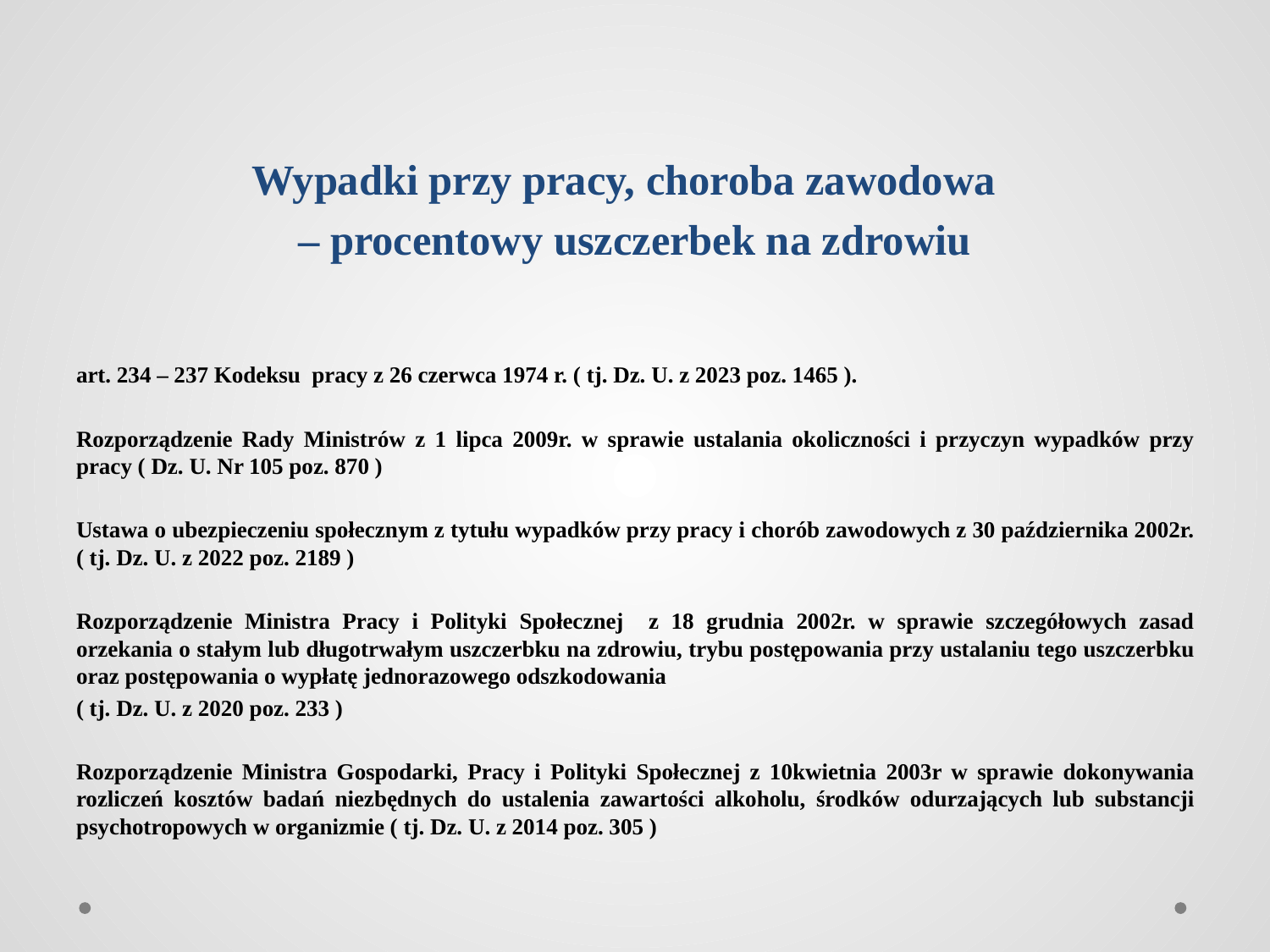

Wypadki przy pracy, choroba zawodowa
– procentowy uszczerbek na zdrowiu

art. 234 – 237 Kodeksu  pracy z 26 czerwca 1974 r. ( tj. Dz. U. z 2023 poz. 1465 ).

Rozporządzenie Rady Ministrów z 1 lipca 2009r. w sprawie ustalania okoliczności i przyczyn wypadków przy pracy ( Dz. U. Nr 105 poz. 870 )

Ustawa o ubezpieczeniu społecznym z tytułu wypadków przy pracy i chorób zawodowych z 30 października 2002r. ( tj. Dz. U. z 2022 poz. 2189 )

Rozporządzenie Ministra Pracy i Polityki Społecznej  z 18 grudnia 2002r. w sprawie szczegółowych zasad orzekania o stałym lub długotrwałym uszczerbku na zdrowiu, trybu postępowania przy ustalaniu tego uszczerbku oraz postępowania o wypłatę jednorazowego odszkodowania
( tj. Dz. U. z 2020 poz. 233 )

Rozporządzenie Ministra Gospodarki, Pracy i Polityki Społecznej z 10kwietnia 2003r w sprawie dokonywania rozliczeń kosztów badań niezbędnych do ustalenia zawartości alkoholu, środków odurzających lub substancji psychotropowych w organizmie ( tj. Dz. U. z 2014 poz. 305 )